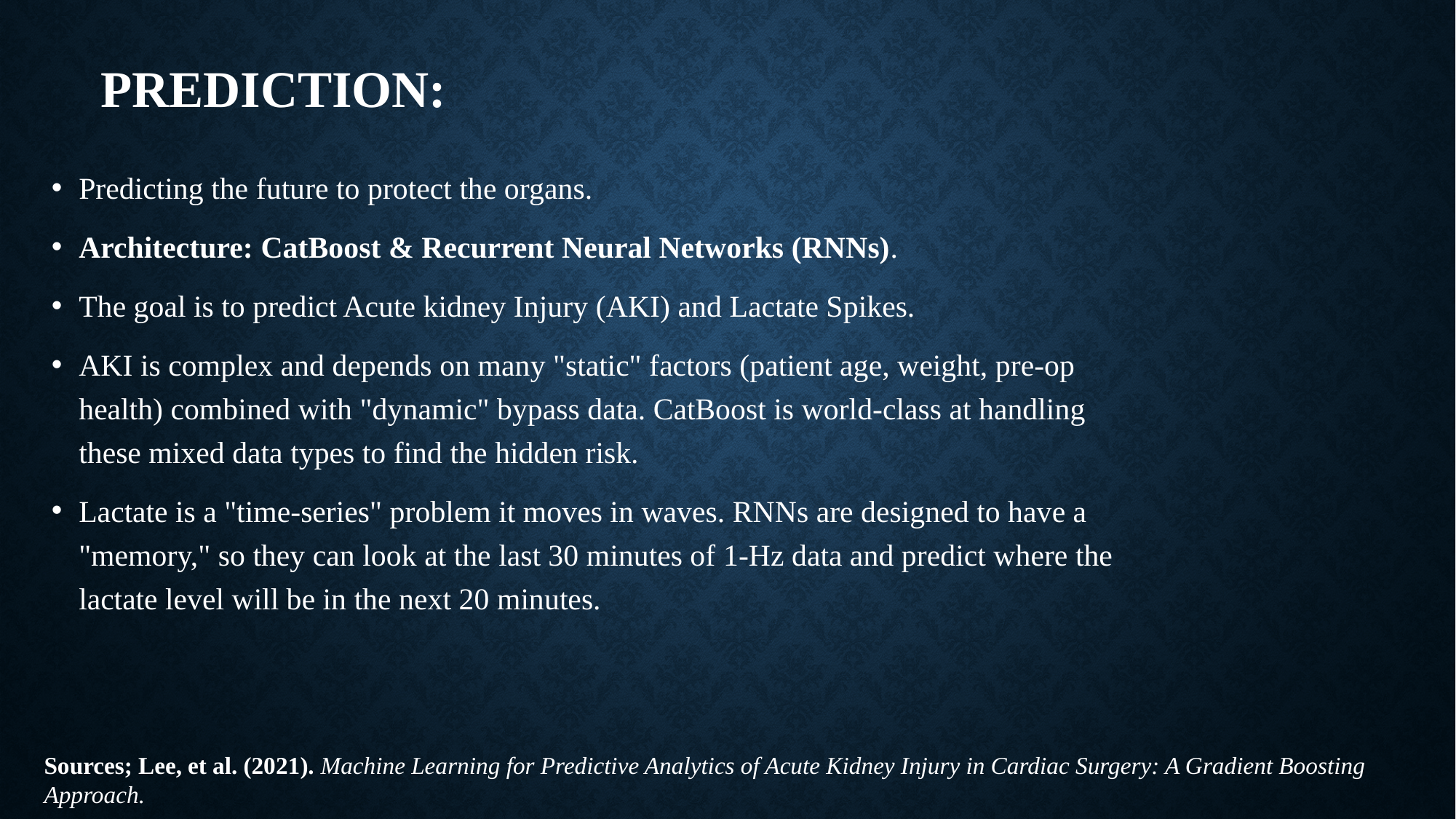

The Goal: Forecast Acute Kidney Injury (AKI) and Lactate Spikes.

# Prediction:
Predicting the future to protect the organs.
Architecture: CatBoost & Recurrent Neural Networks (RNNs).
The goal is to predict Acute kidney Injury (AKI) and Lactate Spikes.
AKI is complex and depends on many "static" factors (patient age, weight, pre-op health) combined with "dynamic" bypass data. CatBoost is world-class at handling these mixed data types to find the hidden risk.
Lactate is a "time-series" problem it moves in waves. RNNs are designed to have a "memory," so they can look at the last 30 minutes of 1-Hz data and predict where the lactate level will be in the next 20 minutes.

Sources; Lee, et al. (2021). Machine Learning for Predictive Analytics of Acute Kidney Injury in Cardiac Surgery: A Gradient Boosting Approach.